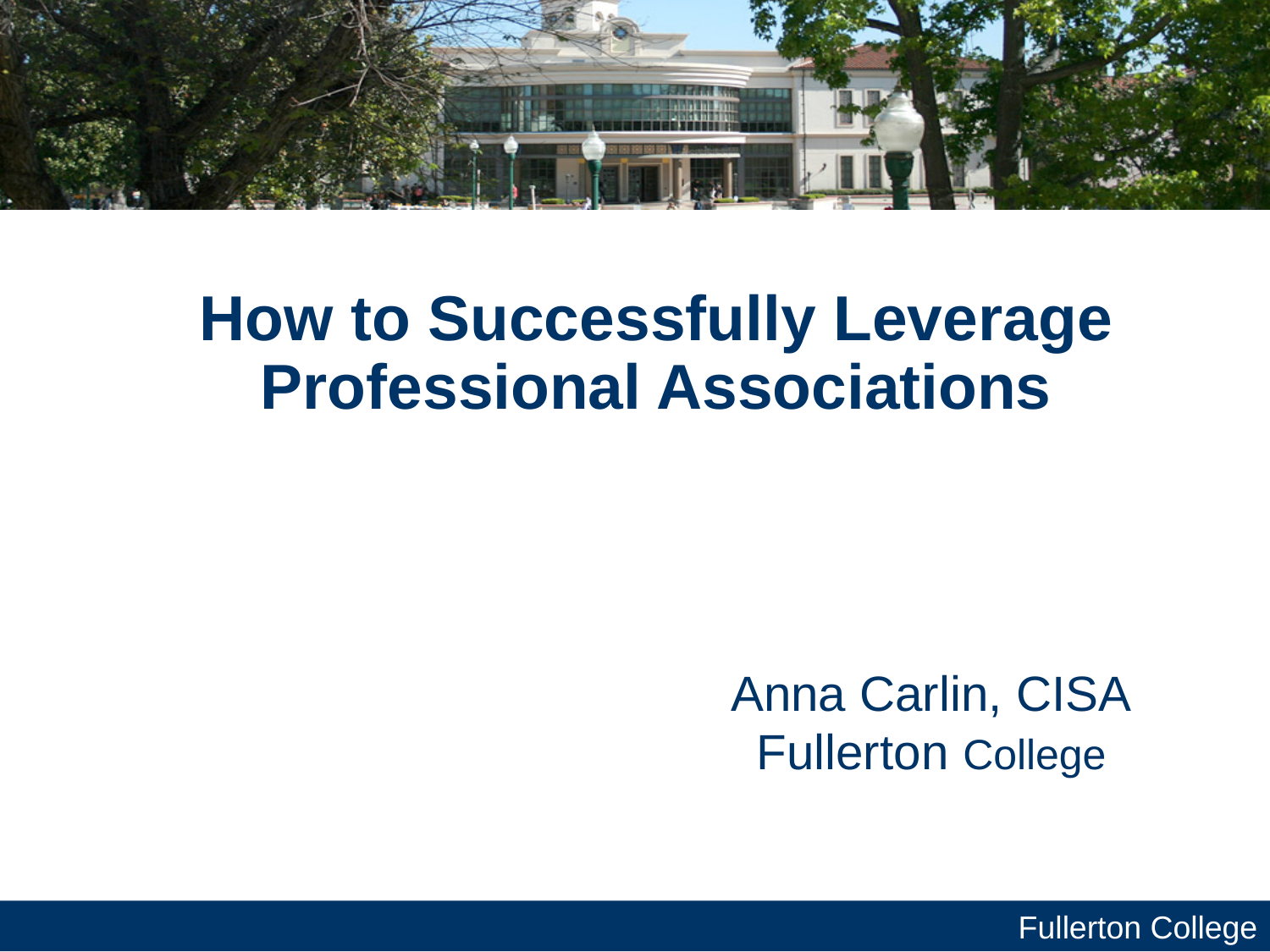

# How to Successfully Leverage Professional Associations
Anna Carlin, CISA
Fullerton College